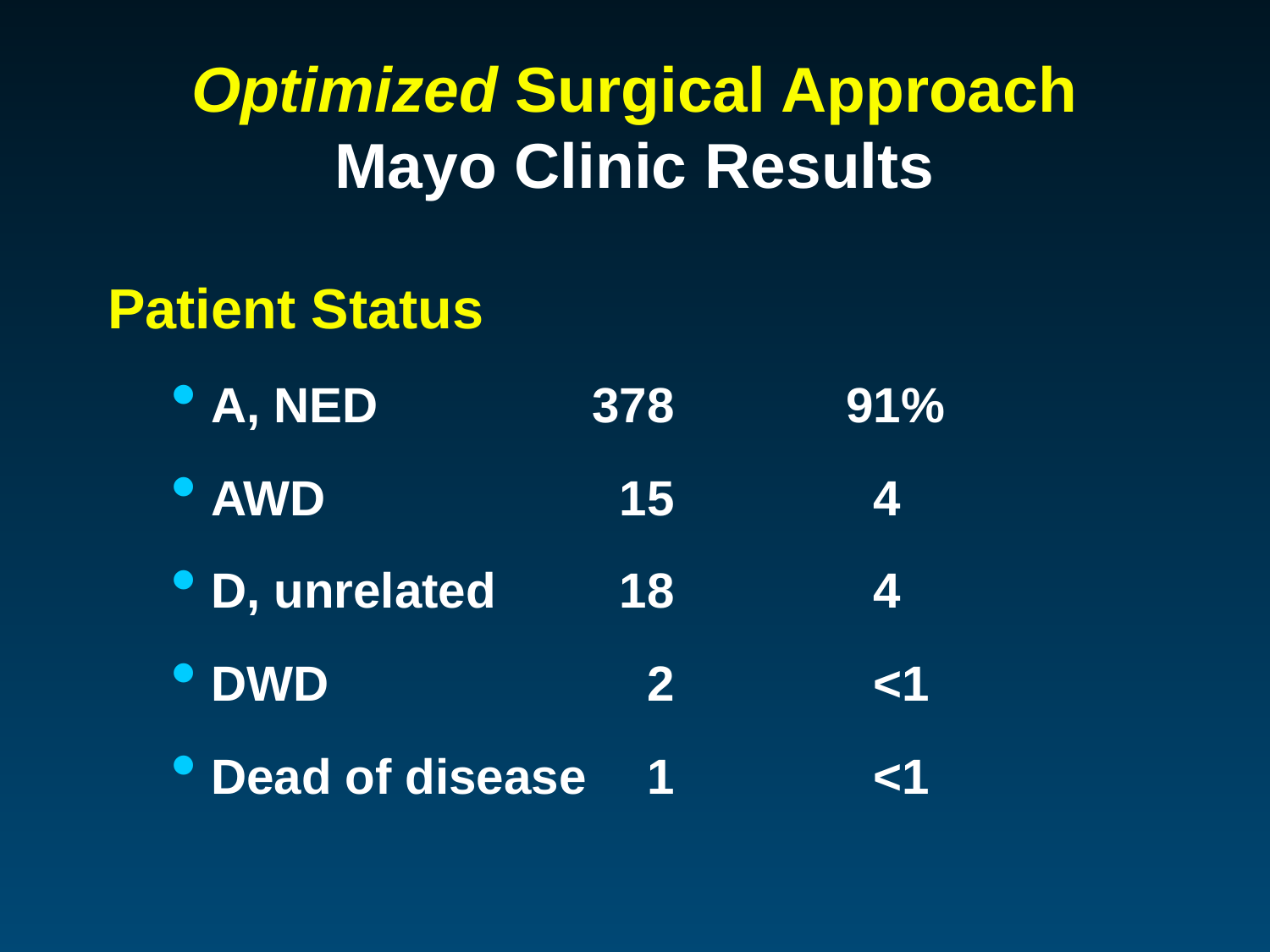

Optimized Surgical Approach
Mayo Clinic Results
Patient Status
A, NED		378		91%
AWD			  15		  4
D, unrelated	  18		  4
DWD			    2		  <1
Dead of disease	    1		  <1